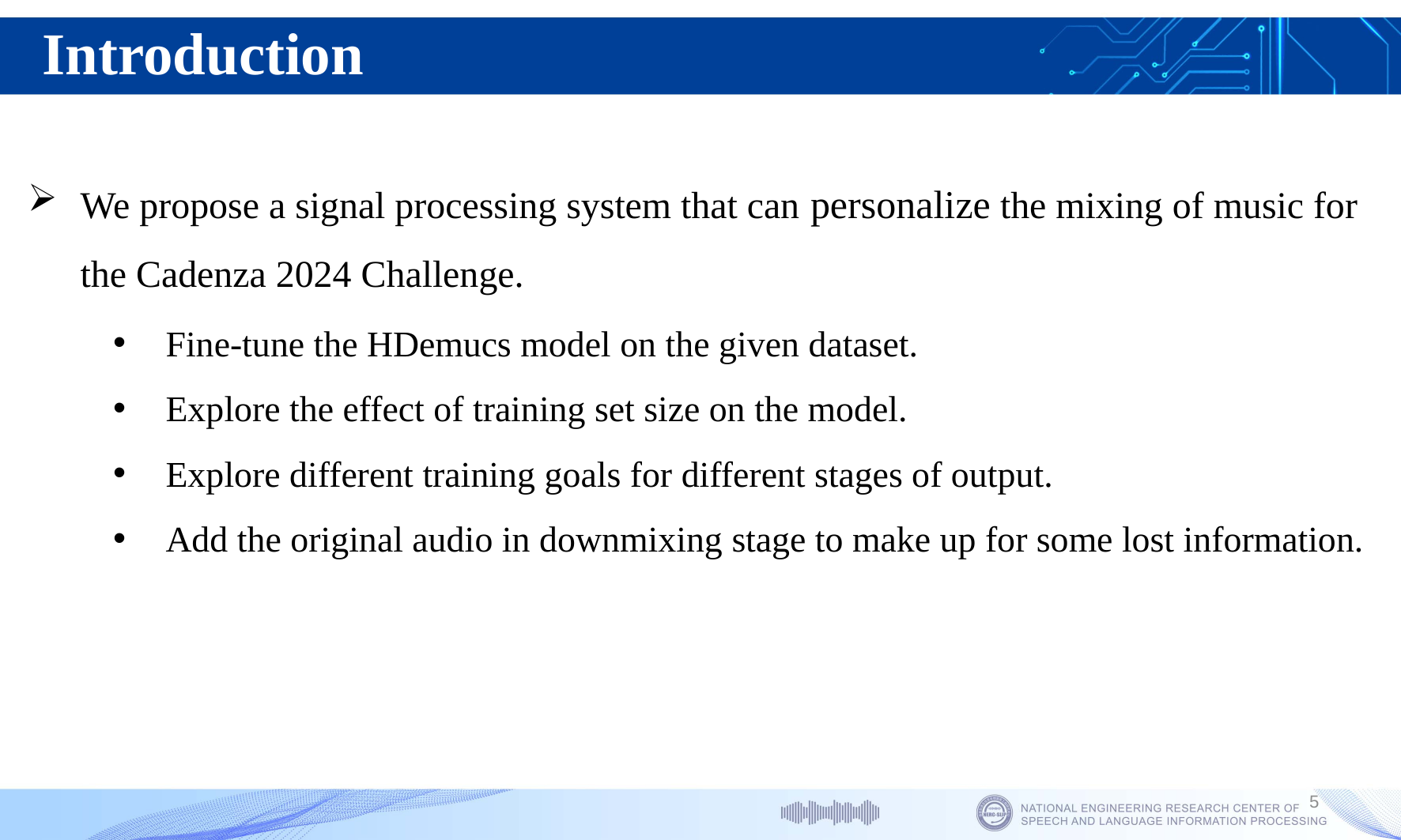

Introduction
We propose a signal processing system that can personalize the mixing of music for the Cadenza 2024 Challenge.
Fine-tune the HDemucs model on the given dataset.
Explore the effect of training set size on the model.
Explore different training goals for different stages of output.
Add the original audio in downmixing stage to make up for some lost information.
5